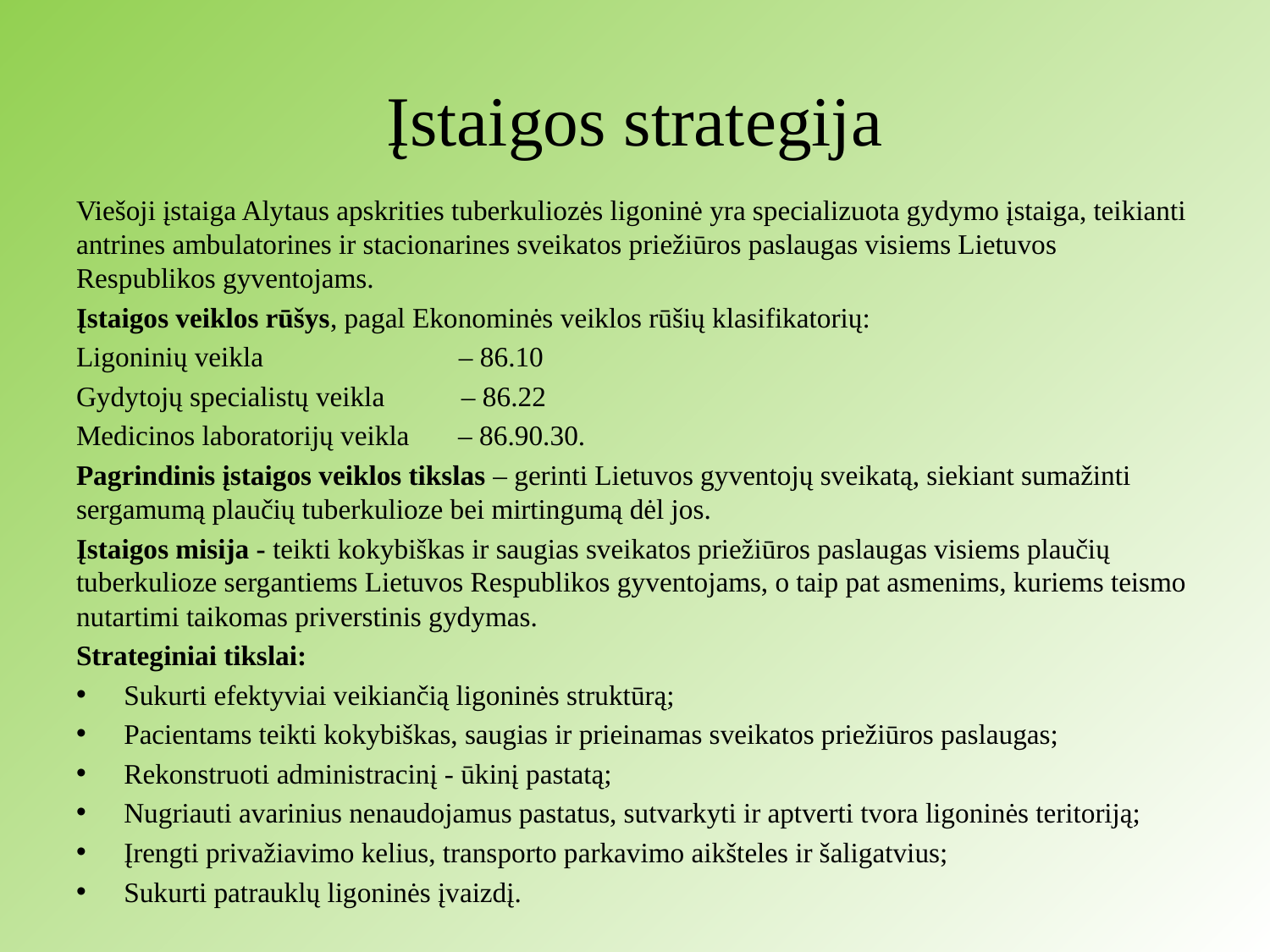

# Įstaigos strategija
Viešoji įstaiga Alytaus apskrities tuberkuliozės ligoninė yra specializuota gydymo įstaiga, teikianti antrines ambulatorines ir stacionarines sveikatos priežiūros paslaugas visiems Lietuvos Respublikos gyventojams.
Įstaigos veiklos rūšys, pagal Ekonominės veiklos rūšių klasifikatorių:
Ligoninių veikla                            – 86.10
Gydytojų specialistų veikla           – 86.22
Medicinos laboratorijų veikla       – 86.90.30.
Pagrindinis įstaigos veiklos tikslas – gerinti Lietuvos gyventojų sveikatą, siekiant sumažinti sergamumą plaučių tuberkulioze bei mirtingumą dėl jos.
Įstaigos misija - teikti kokybiškas ir saugias sveikatos priežiūros paslaugas visiems plaučių tuberkulioze sergantiems Lietuvos Respublikos gyventojams, o taip pat asmenims, kuriems teismo nutartimi taikomas priverstinis gydymas.
Strateginiai tikslai:
Sukurti efektyviai veikiančią ligoninės struktūrą;
Pacientams teikti kokybiškas, saugias ir prieinamas sveikatos priežiūros paslaugas;
Rekonstruoti administracinį - ūkinį pastatą;
Nugriauti avarinius nenaudojamus pastatus, sutvarkyti ir aptverti tvora ligoninės teritoriją;
Įrengti privažiavimo kelius, transporto parkavimo aikšteles ir šaligatvius;
Sukurti patrauklų ligoninės įvaizdį.